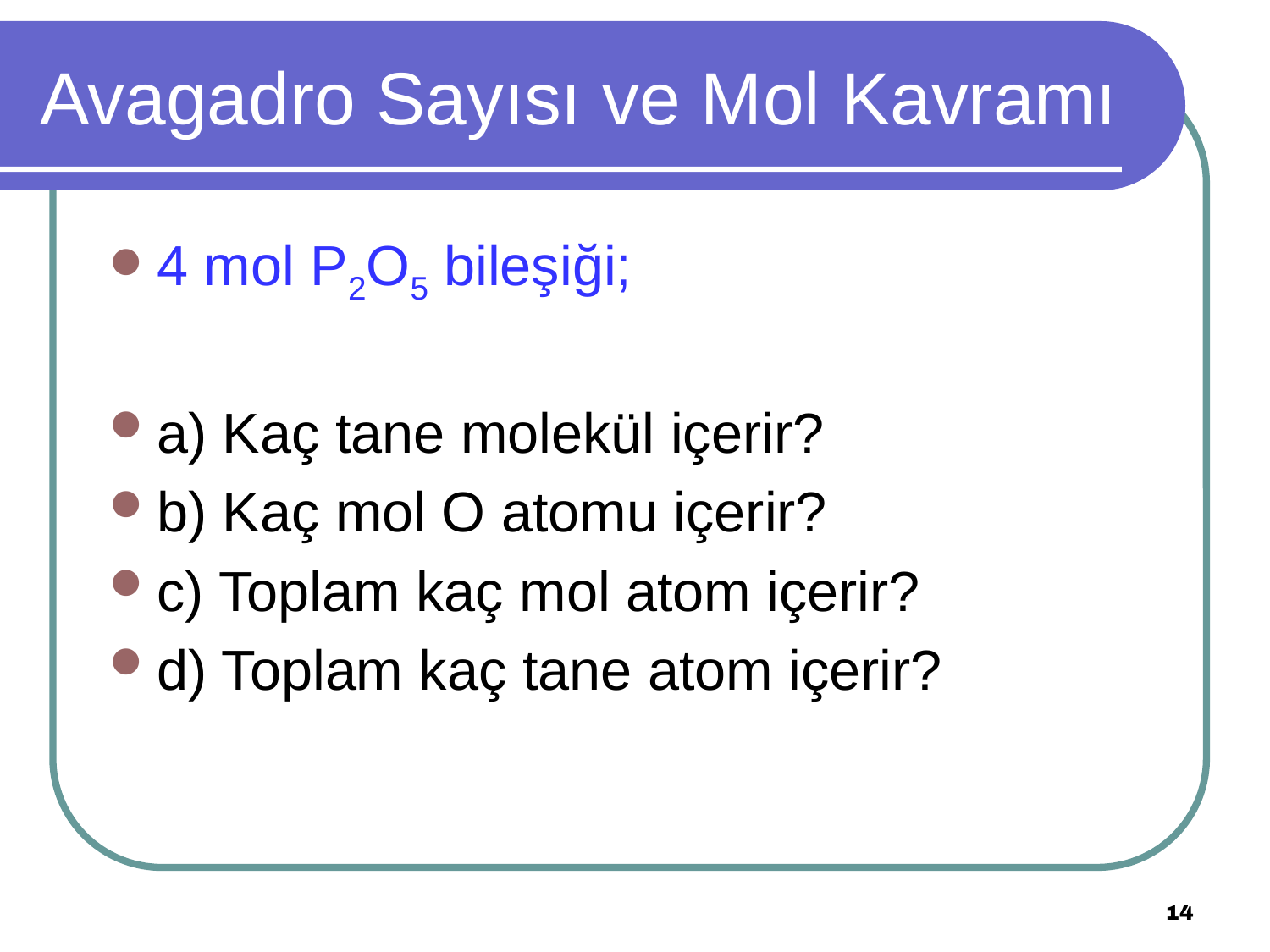

# Avagadro Sayısı ve Mol Kavramı
4 mol P2O5 bileşiği;

a) Kaç tane molekül içerir?
b) Kaç mol O atomu içerir?
c) Toplam kaç mol atom içerir?
d) Toplam kaç tane atom içerir?
14